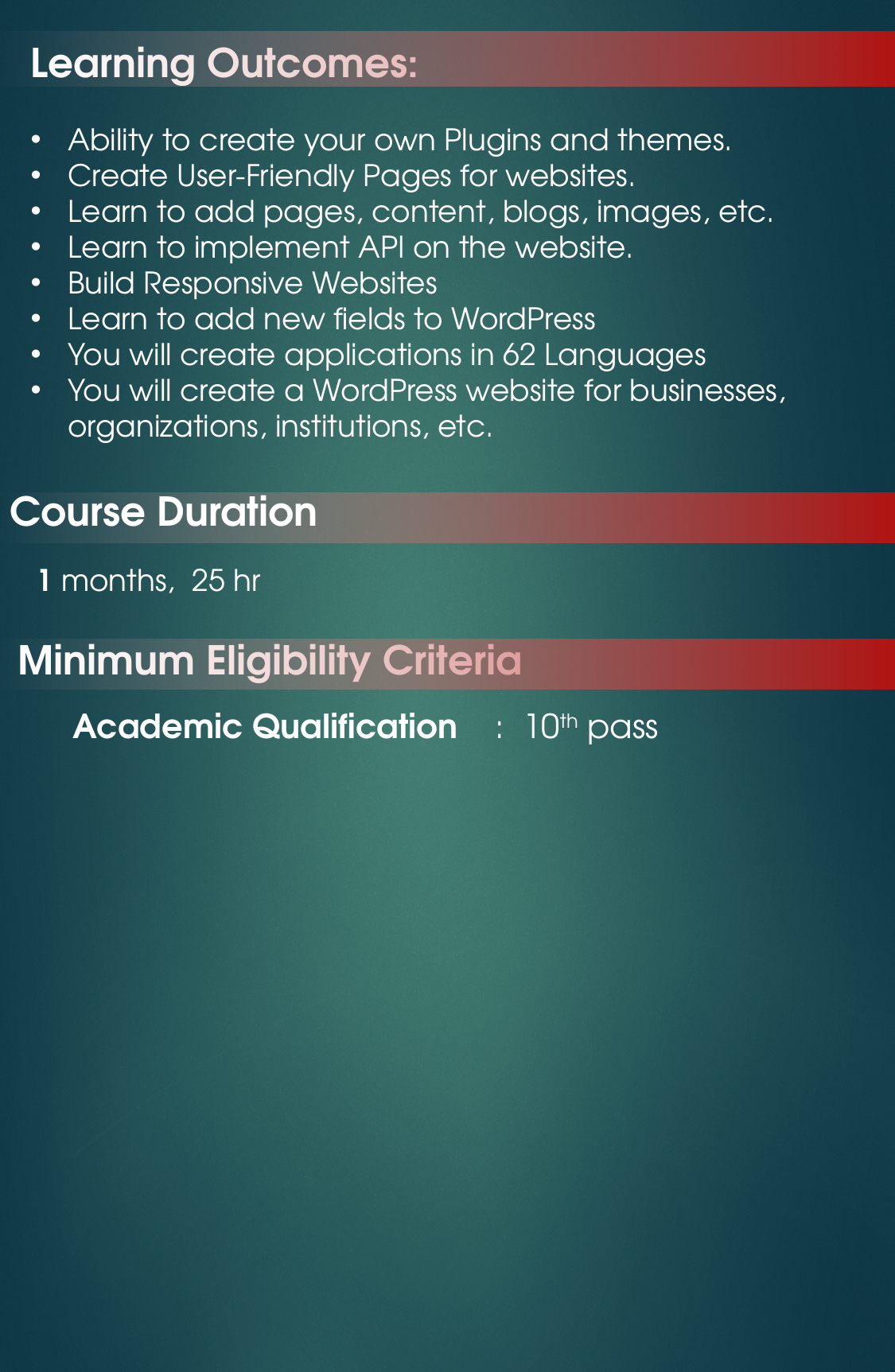

Learning Outcomes:

Ability to create your own Plugins and themes.
Create User-Friendly Pages for websites.
Learn to add pages, content, blogs, images, etc.
Learn to implement API on the website.
Build Responsive Websites
Learn to add new fields to WordPress
You will create applications in 62 Languages
You will create a WordPress website for businesses, organizations, institutions, etc.
Course Duration

1 months,  25 hr
Minimum Eligibility Criteria

      Academic Qualification	:  10th pass